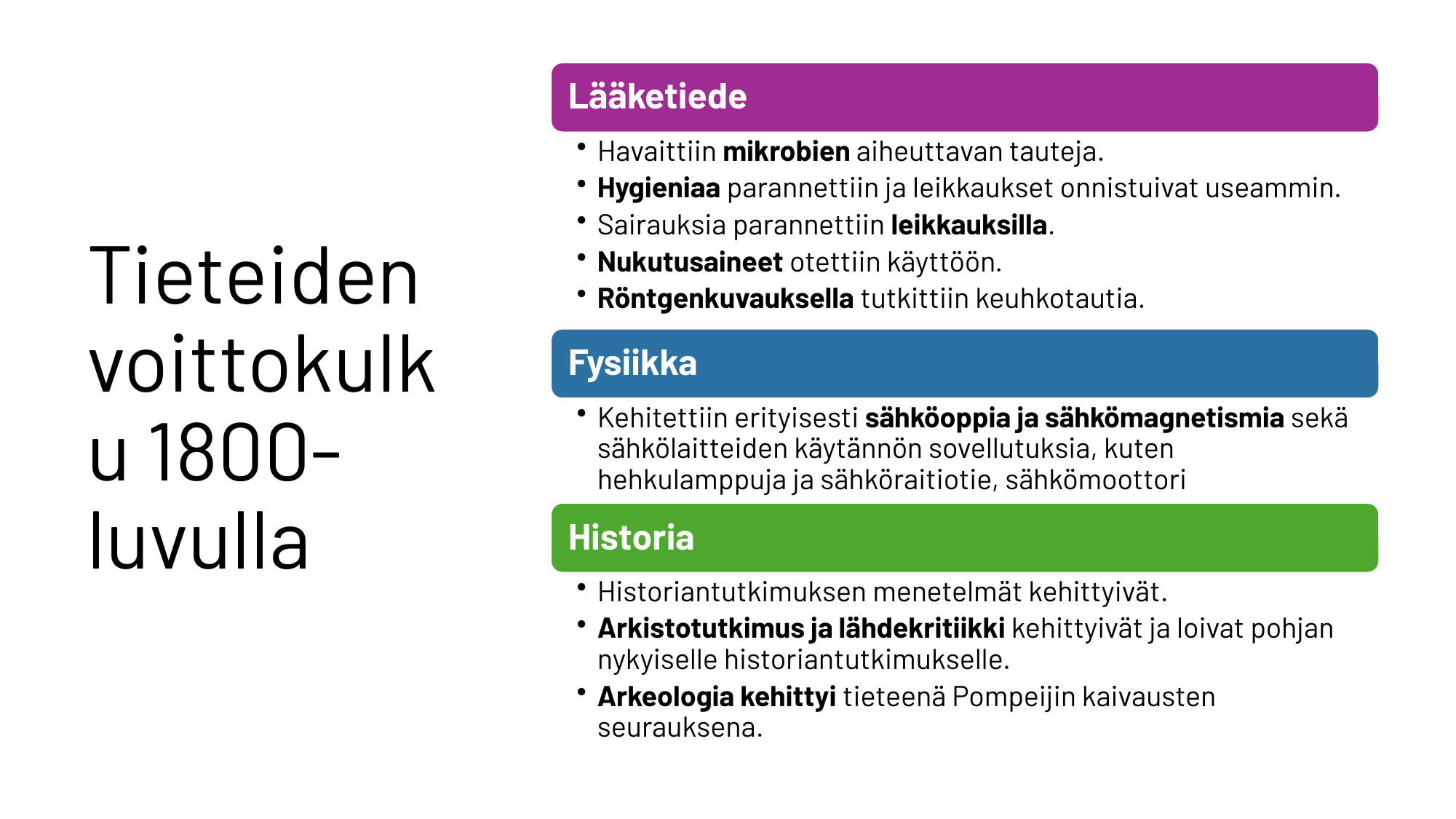

Lääketiede
Havaittiin mikrobien aiheuttavan tauteja.
Hygieniaa parannettiin ja leikkaukset onnistuivat useammin.
Sairauksia parannettiin leikkauksilla.
Nukutusaineet otettiin käyttöön.
Röntgenkuvauksella tutkittiin keuhkotautia.
Fysiikka
Kehitettiin erityisesti sähköoppia ja sähkömagnetismia sekä sähkölaitteiden käytännön sovellutuksia, kuten hehkulamppuja ja sähköraitiotie, sähkömoottori
Historia
Historiantutkimuksen menetelmät kehittyivät.
Arkistotutkimus ja lähdekritiikki kehittyivät ja loivat pohjan nykyiselle historiantutkimukselle.
Arkeologia kehittyi tieteenä Pompeijin kaivausten seurauksena.
# Tieteiden voittokulku 1800-luvulla